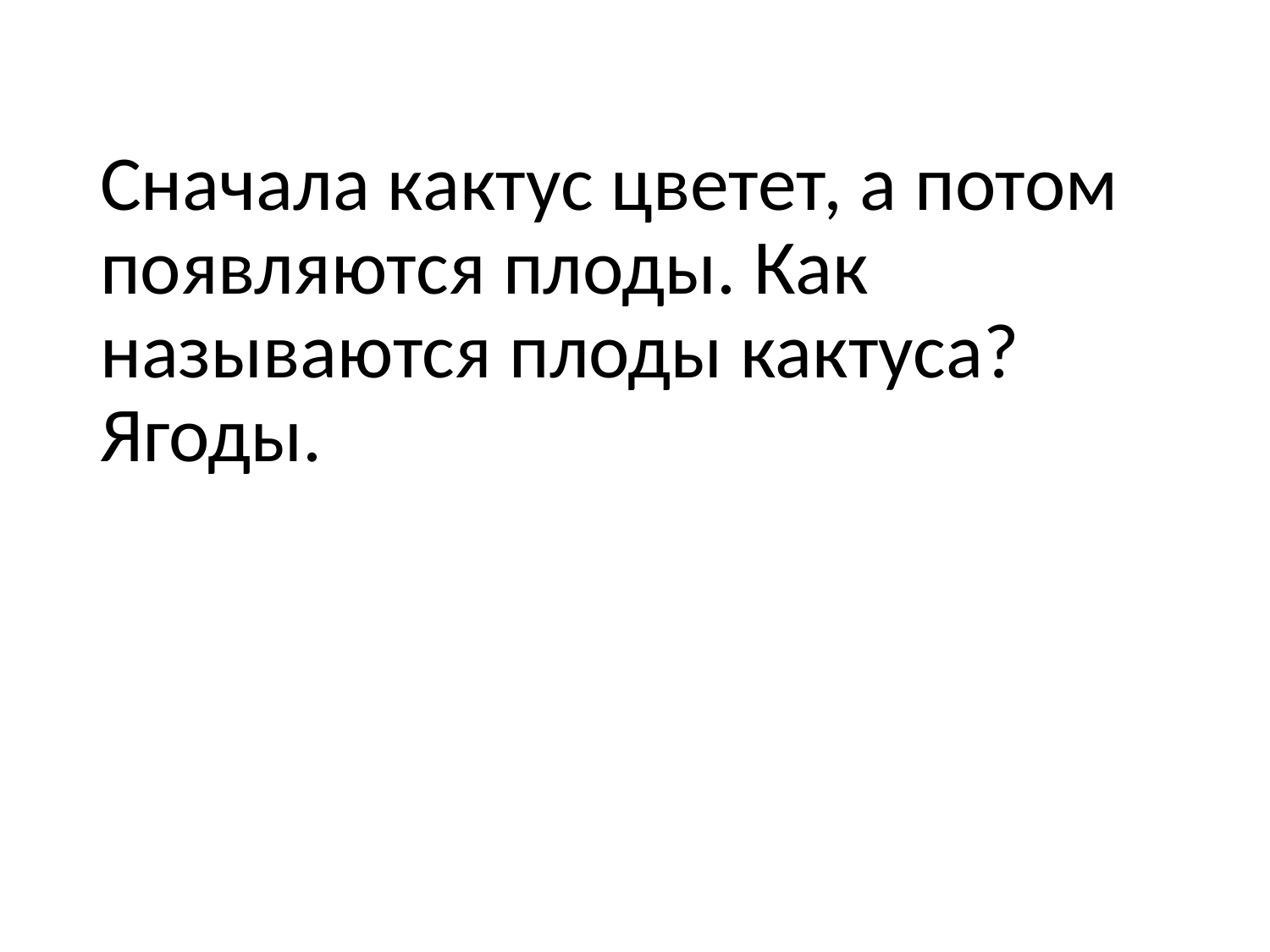

# Сначала кактус цветет, а потом появляются плоды. Как называются плоды кактуса? Ягоды.